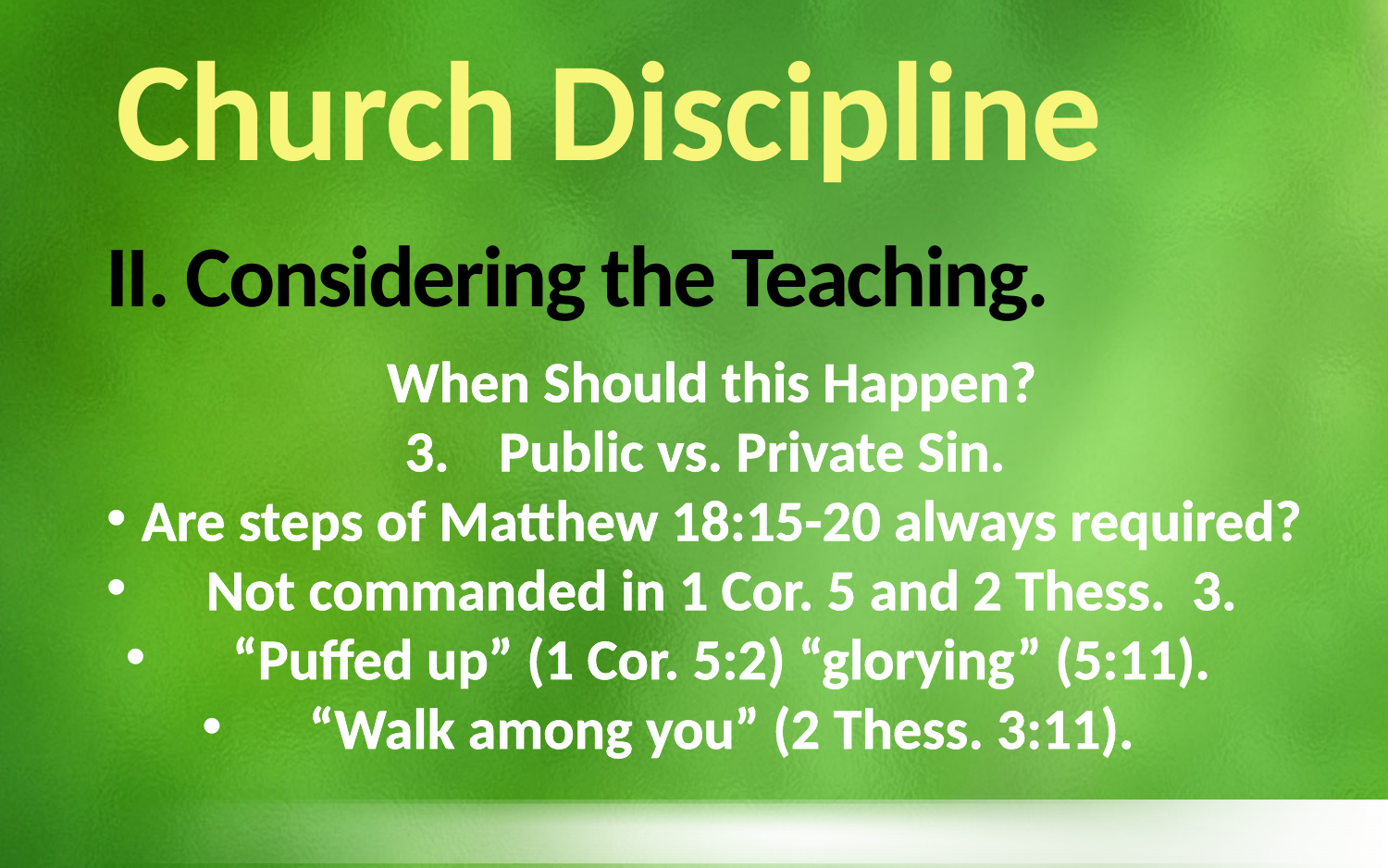

Church Discipline
# II. Considering the Teaching.
 When Should this Happen?
Public vs. Private Sin.
 Are steps of Matthew 18:15-20 always required?
 Not commanded in 1 Cor. 5 and 2 Thess.  3.
 “Puffed up” (1 Cor. 5:2) “glorying” (5:11).
 “Walk among you” (2 Thess. 3:11).